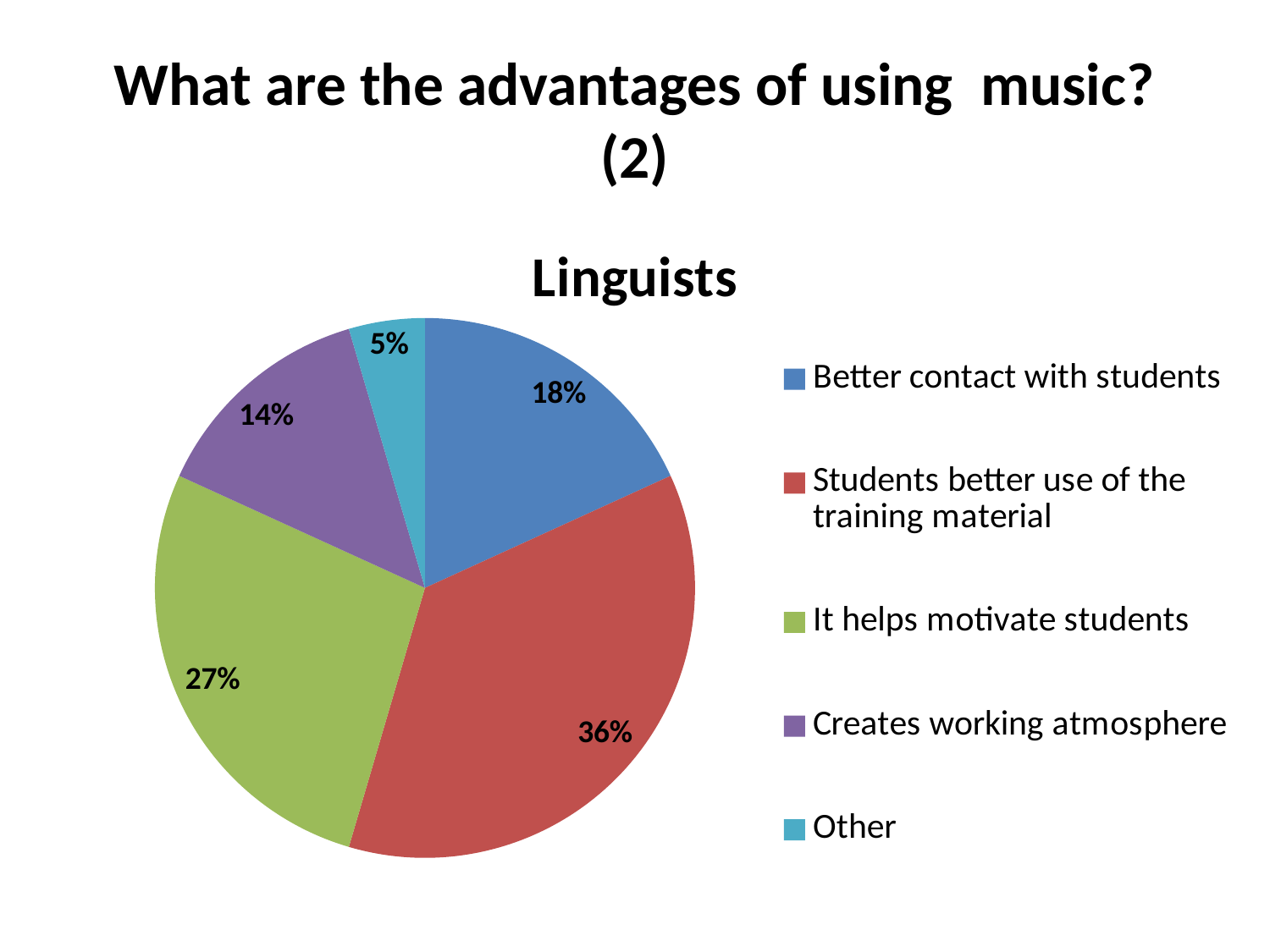

# What are the advantages of using  music? (2)

### Chart: Linguists

| Category |  |
|---|---|
| Better contact with students | 4.0 |
| Students better use of the training material | 8.0 |
| It helps motivate students | 6.0 |
| Creates working atmosphere | 3.0 |
| Other  | 1.0 |